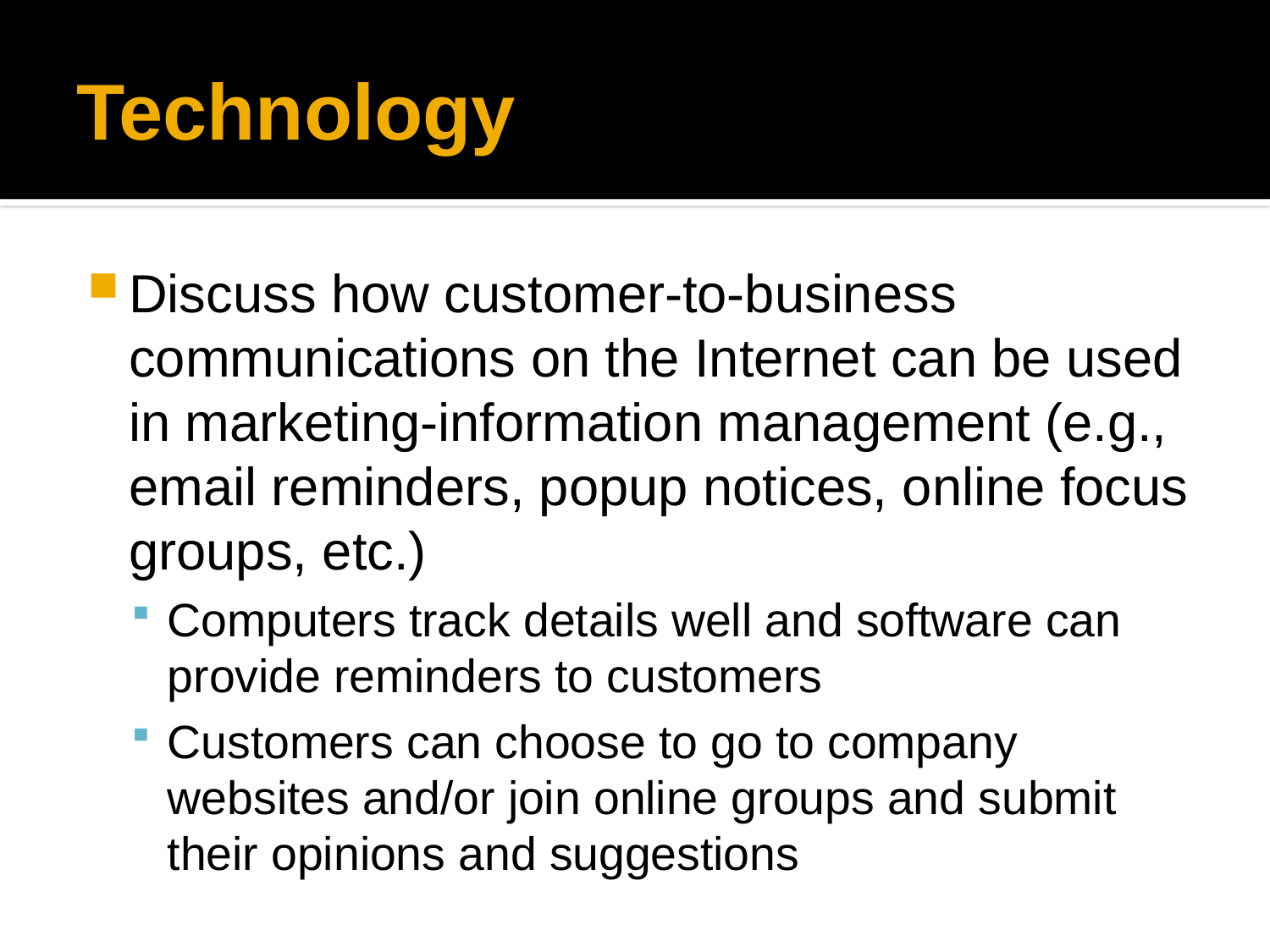

# Technology
Discuss how customer-to-business communications on the Internet can be used in marketing-information management (e.g., email reminders, popup notices, online focus groups, etc.)
Computers track details well and software can provide reminders to customers
Customers can choose to go to company websites and/or join online groups and submit their opinions and suggestions